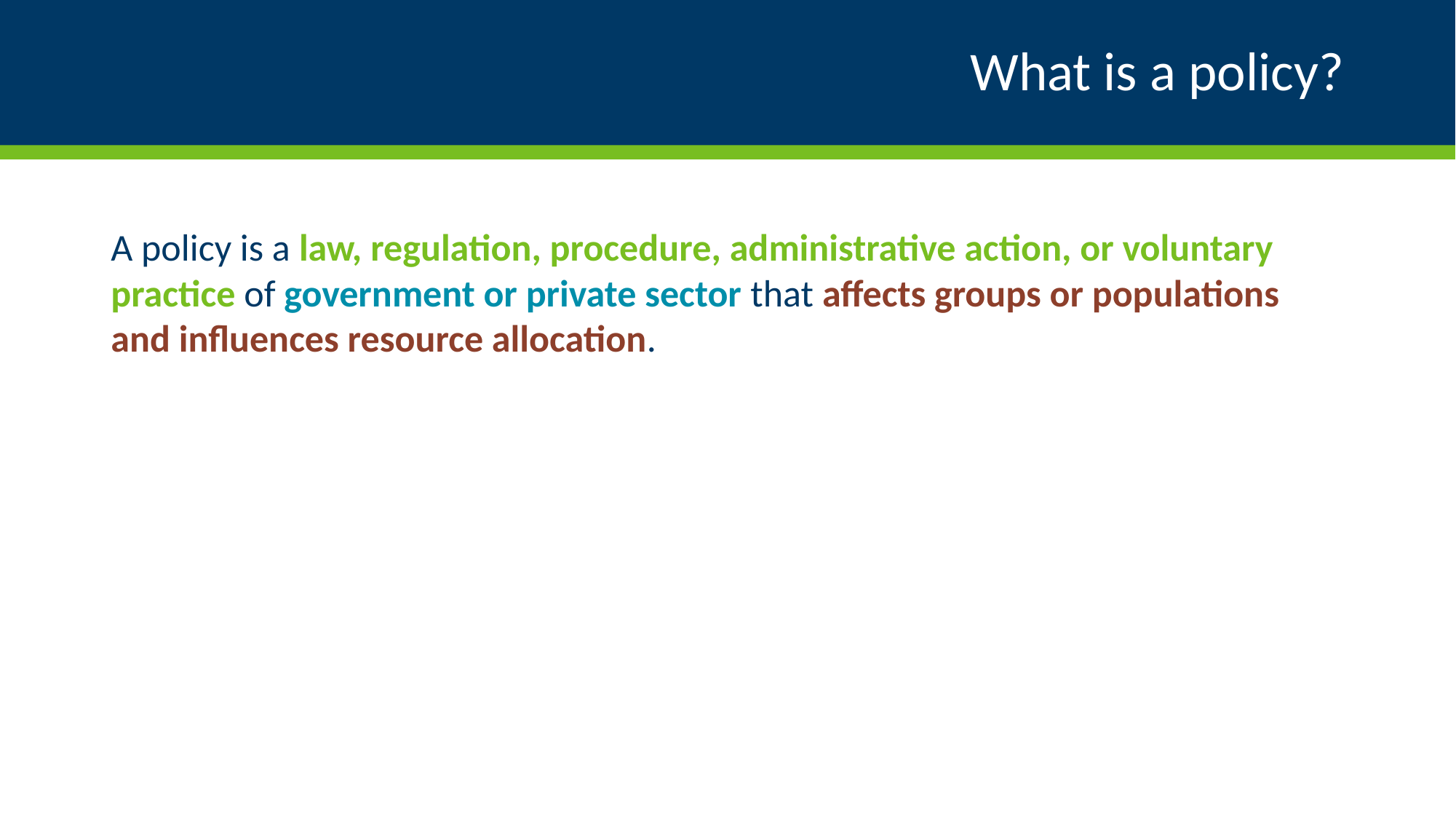

# What is a policy?
A policy is a law, regulation, procedure, administrative action, or voluntary practice of government or private sector that affects groups or populations and influences resource allocation.